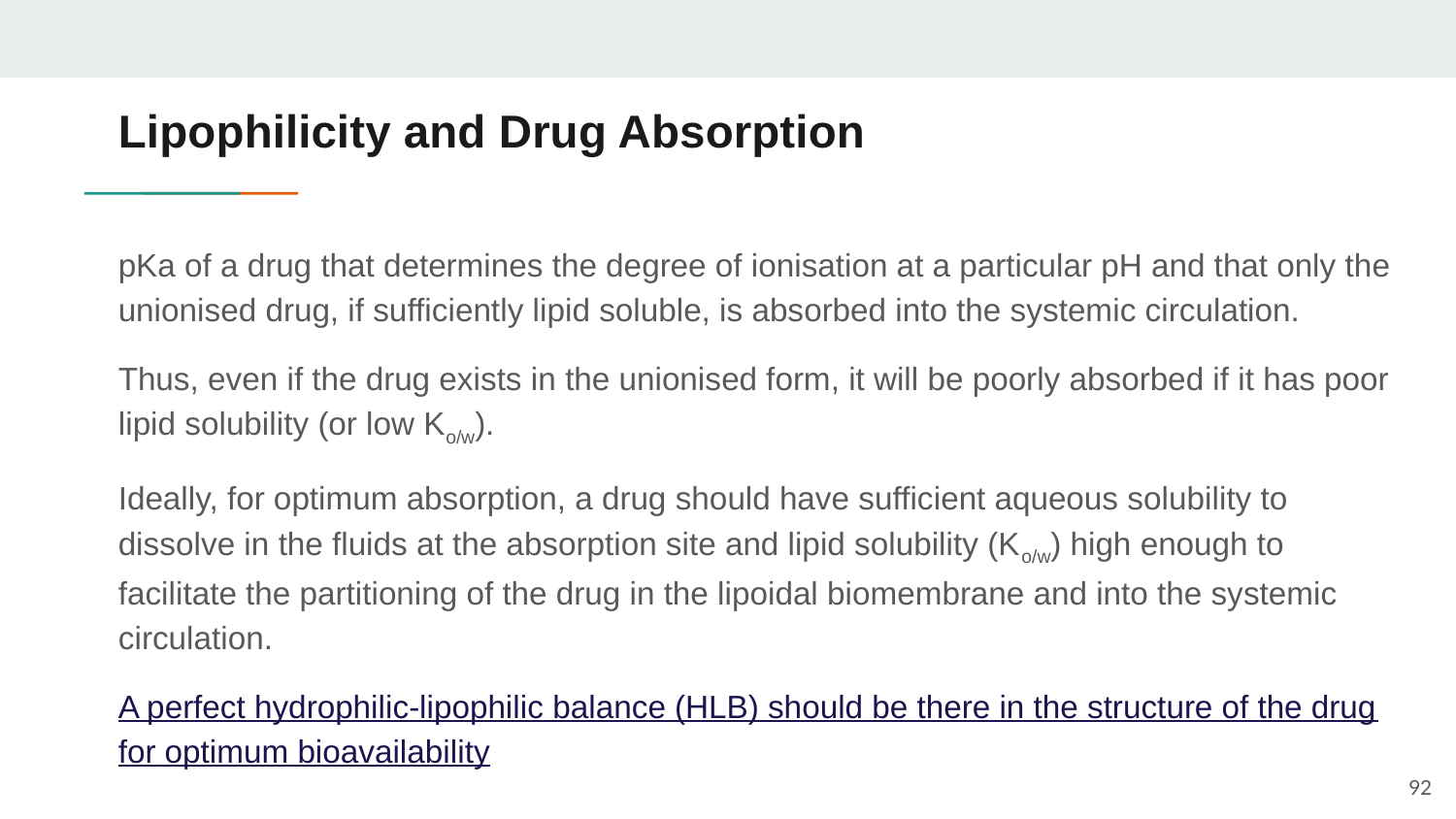

# Lipophilicity and Drug Absorption
pKa of a drug that determines the degree of ionisation at a particular pH and that only the unionised drug, if sufficiently lipid soluble, is absorbed into the systemic circulation.
Thus, even if the drug exists in the unionised form, it will be poorly absorbed if it has poor lipid solubility (or low Ko/w).
Ideally, for optimum absorption, a drug should have sufficient aqueous solubility to dissolve in the fluids at the absorption site and lipid solubility (Ko/w) high enough to facilitate the partitioning of the drug in the lipoidal biomembrane and into the systemic circulation.
A perfect hydrophilic-lipophilic balance (HLB) should be there in the structure of the drug for optimum bioavailability
92